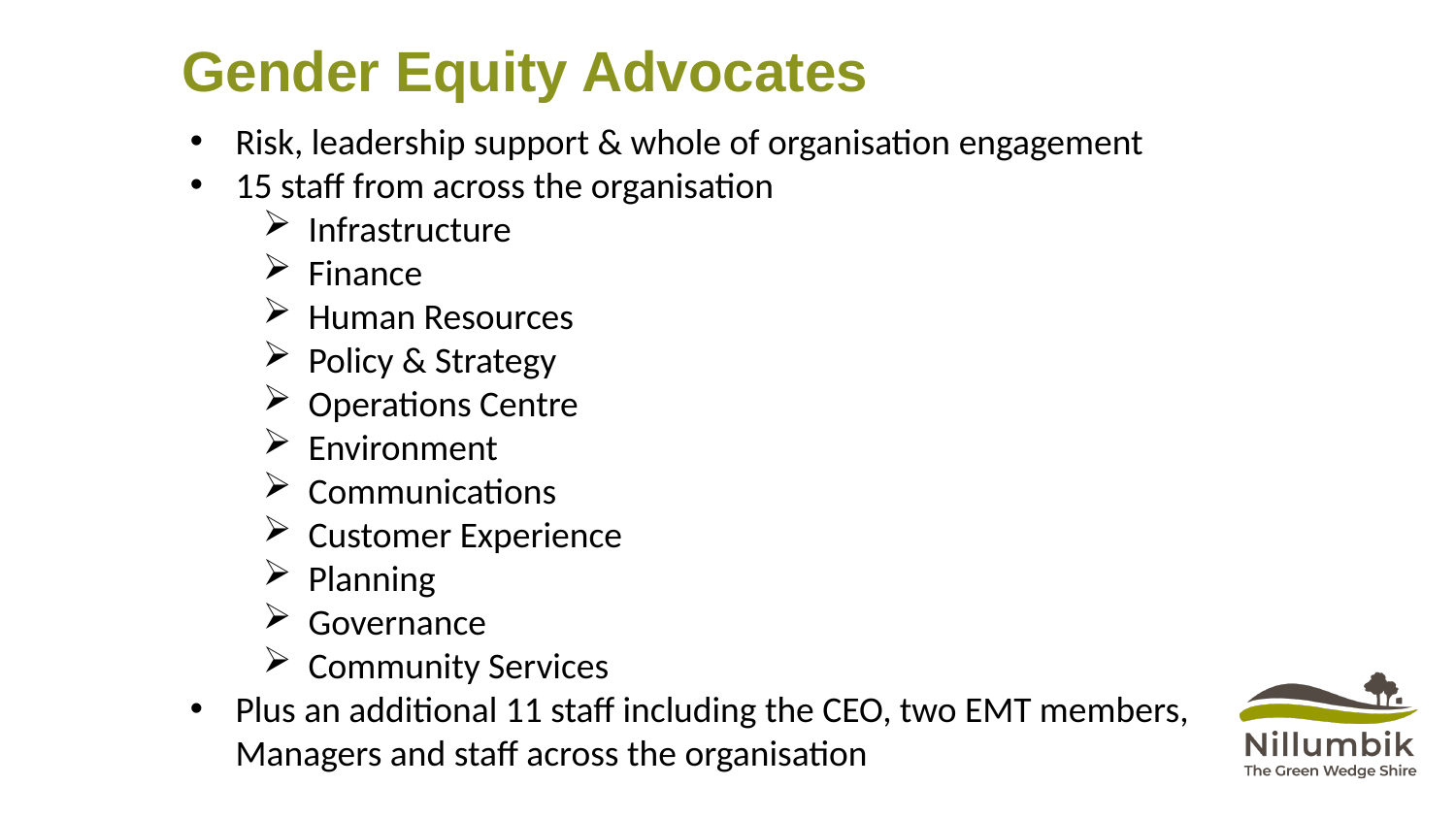

Gender Equity Advocates
Risk, leadership support & whole of organisation engagement
15 staff from across the organisation
Infrastructure
Finance
Human Resources
Policy & Strategy
Operations Centre
Environment
Communications
Customer Experience
Planning
Governance
Community Services
Plus an additional 11 staff including the CEO, two EMT members, Managers and staff across the organisation